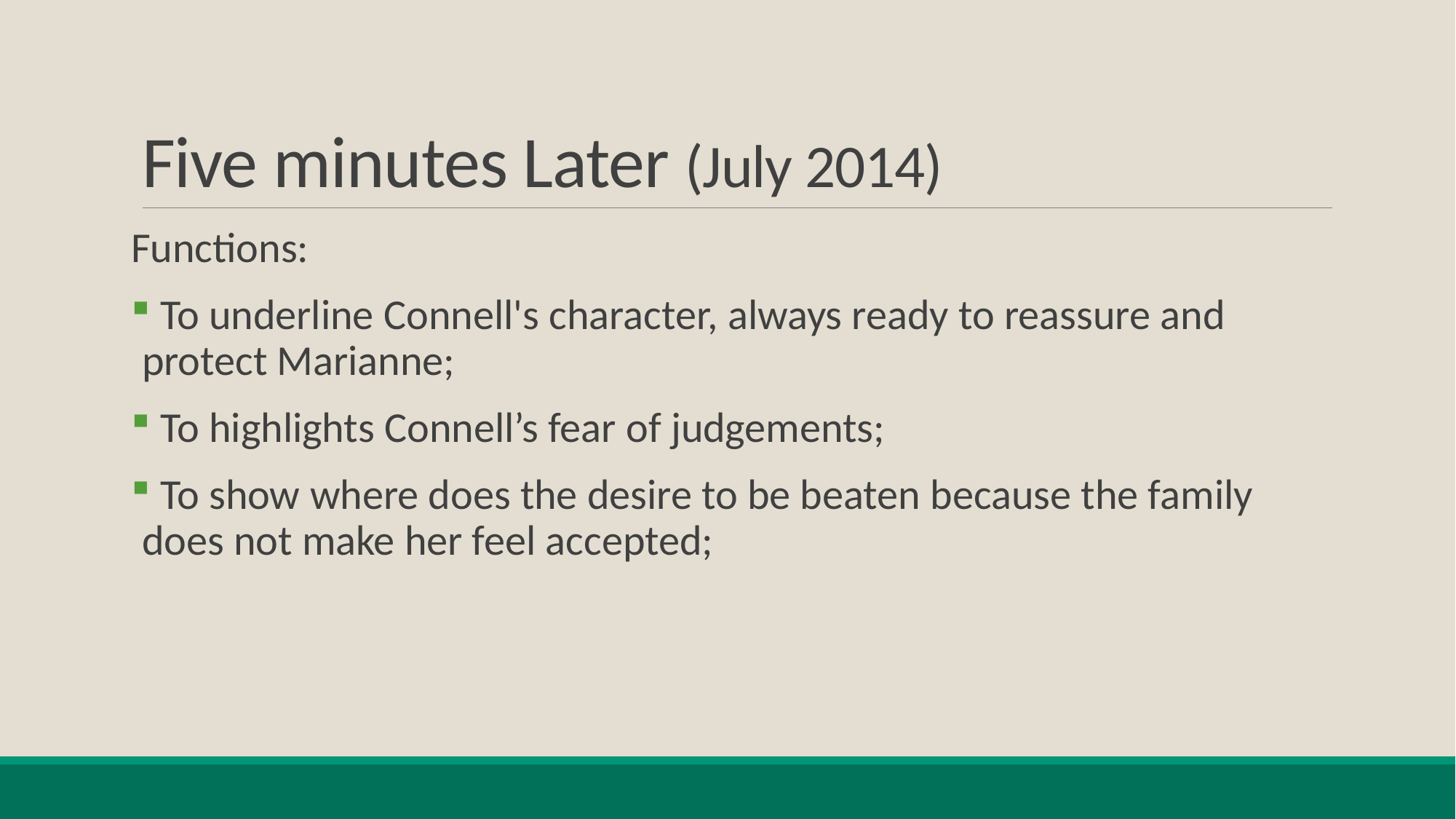

# Five minutes Later (July 2014)
Functions:
 To underline Connell's character, always ready to reassure and protect Marianne;
 To highlights Connell’s fear of judgements;
 To show where does the desire to be beaten because the family does not make her feel accepted;